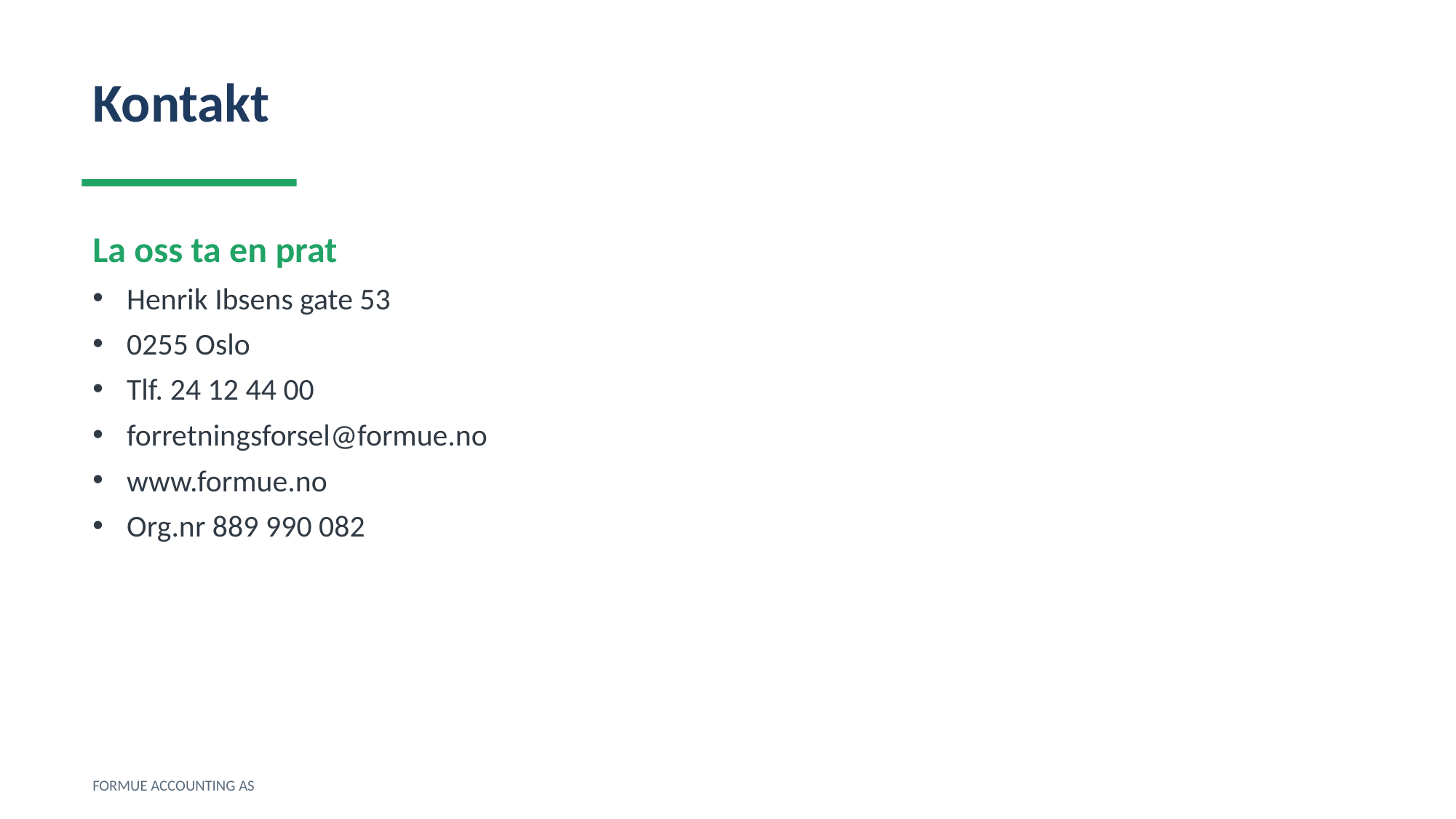

Kontakt

La oss ta en prat
Henrik Ibsens gate 53
0255 Oslo
Tlf. 24 12 44 00
forretningsforsel@formue.no
www.formue.no
Org.nr 889 990 082
FORMUE ACCOUNTING AS